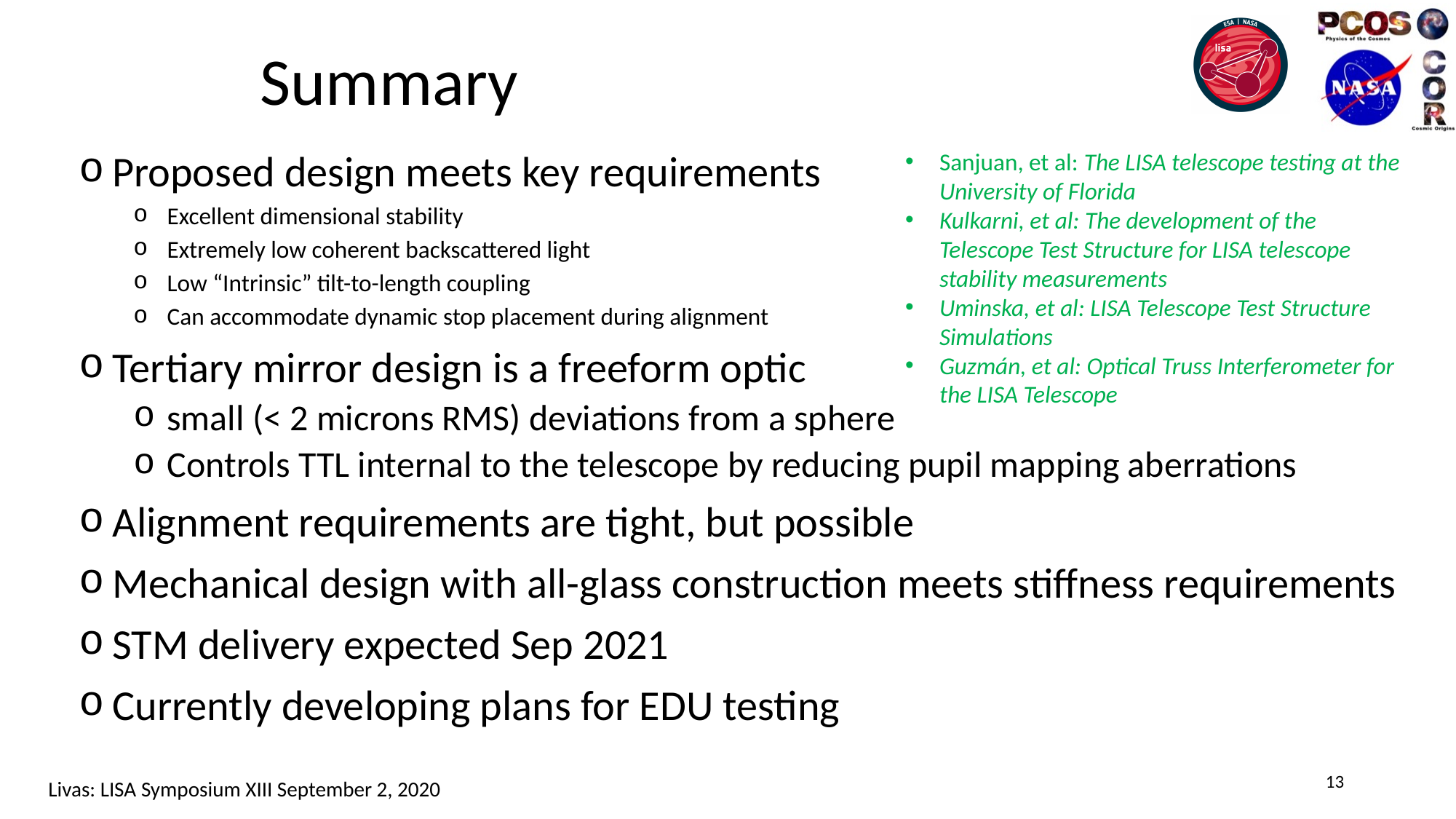

# Summary
Sanjuan, et al: The LISA telescope testing at the University of Florida
Kulkarni, et al: The development of the Telescope Test Structure for LISA telescope stability measurements
Uminska, et al: LISA Telescope Test Structure Simulations
Guzmán, et al: Optical Truss Interferometer for the LISA Telescope
Proposed design meets key requirements
Excellent dimensional stability
Extremely low coherent backscattered light
Low “Intrinsic” tilt-to-length coupling
Can accommodate dynamic stop placement during alignment
Tertiary mirror design is a freeform optic
small (< 2 microns RMS) deviations from a sphere
Controls TTL internal to the telescope by reducing pupil mapping aberrations
Alignment requirements are tight, but possible
Mechanical design with all-glass construction meets stiffness requirements
STM delivery expected Sep 2021
Currently developing plans for EDU testing

13
Livas: LISA Symposium XIII September 2, 2020